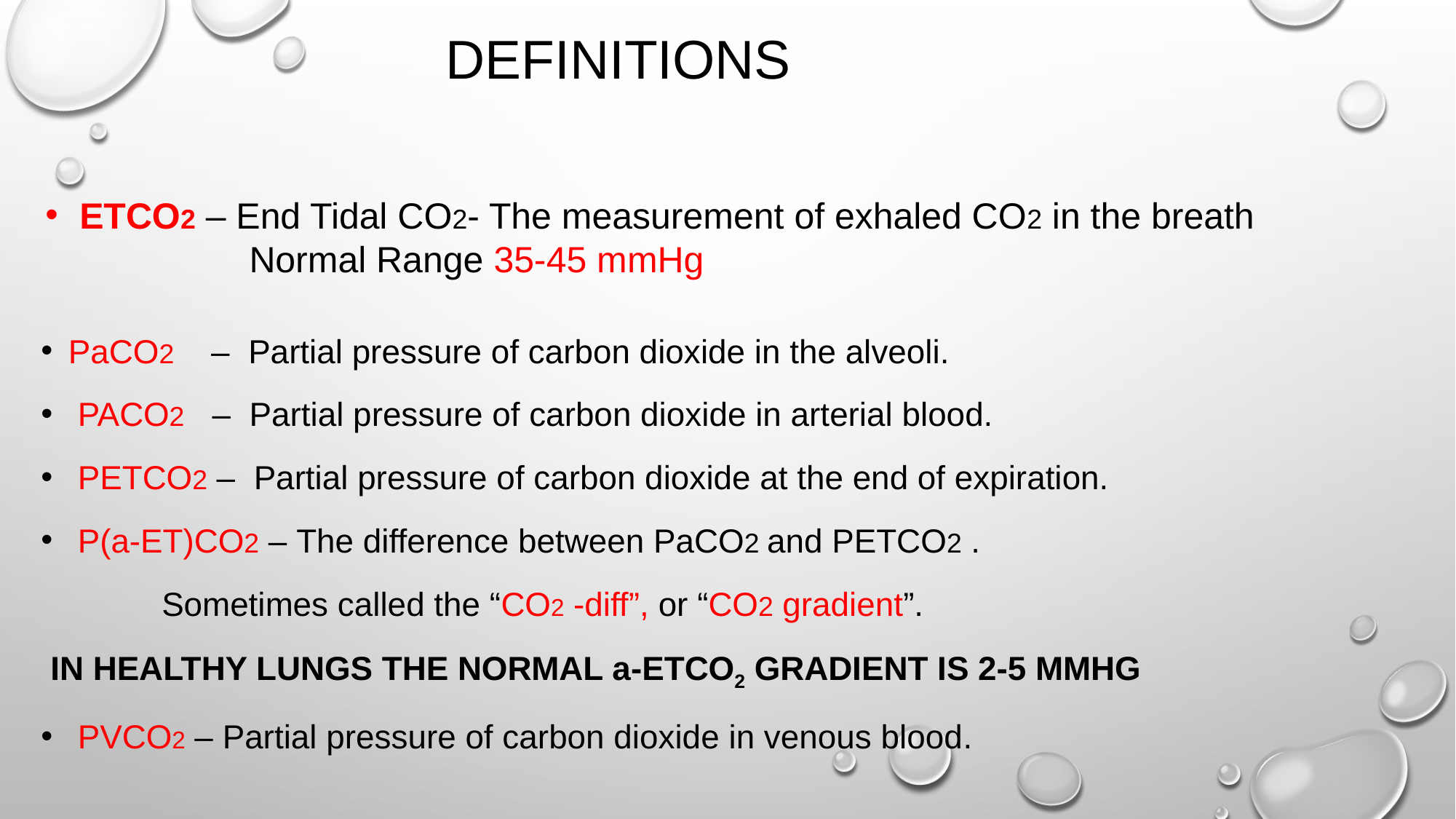

# DEFINITIONS
ETCO2 – End Tidal CO2- The measurement of exhaled CO2 in the breath
                    Normal Range 35-45 mmHg
PaCO2    –  Partial pressure of carbon dioxide in the alveoli.
 PACO2   –  Partial pressure of carbon dioxide in arterial blood.
 PETCO2 –  Partial pressure of carbon dioxide at the end of expiration.
 P(a-ET)CO2 – The difference between PaCO2 and PETCO2 .
             Sometimes called the “CO2 -diff”, or “CO2 gradient”.
 In healthy lungs the normal a-ETCO2 gradient is 2-5 mmHg
 PVCO2 – Partial pressure of carbon dioxide in venous blood.